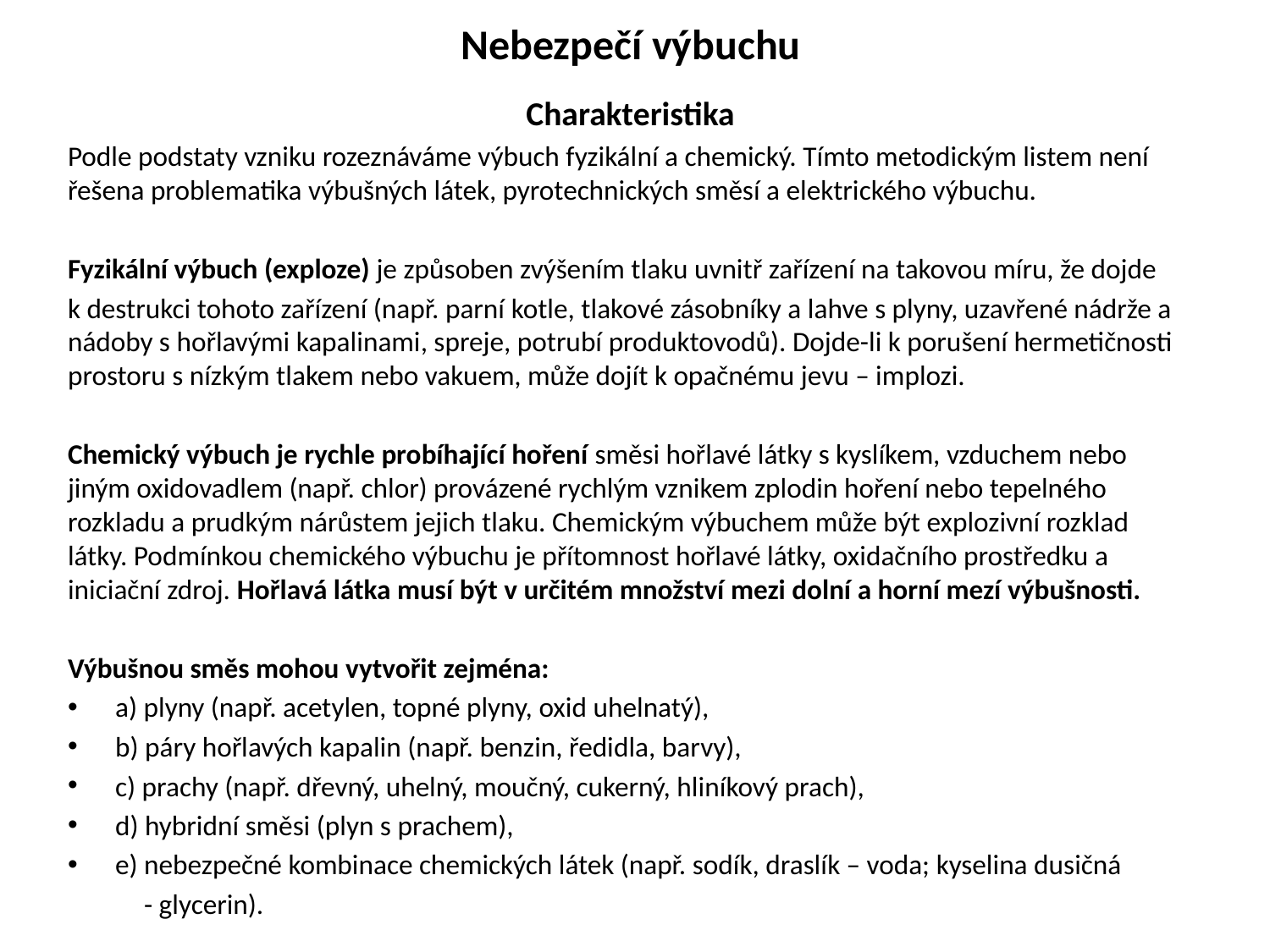

# Nebezpečí výbuchu
Charakteristika
Podle podstaty vzniku rozeznáváme výbuch fyzikální a chemický. Tímto metodickým listem není řešena problematika výbušných látek, pyrotechnických směsí a elektrického výbuchu.

Fyzikální výbuch (exploze) je způsoben zvýšením tlaku uvnitř zařízení na takovou míru, že dojde
k destrukci tohoto zařízení (např. parní kotle, tlakové zásobníky a lahve s plyny, uzavřené nádrže a nádoby s hořlavými kapalinami, spreje, potrubí produktovodů). Dojde-li k porušení hermetičnosti prostoru s nízkým tlakem nebo vakuem, může dojít k opačnému jevu – implozi.

Chemický výbuch je rychle probíhající hoření směsi hořlavé látky s kyslíkem, vzduchem nebo jiným oxidovadlem (např. chlor) provázené rychlým vznikem zplodin hoření nebo tepelného rozkladu a prudkým nárůstem jejich tlaku. Chemickým výbuchem může být explozivní rozklad látky. Podmínkou chemického výbuchu je přítomnost hořlavé látky, oxidačního prostředku a iniciační zdroj. Hořlavá látka musí být v určitém množství mezi dolní a horní mezí výbušnosti.

Výbušnou směs mohou vytvořit zejména:
a) plyny (např. acetylen, topné plyny, oxid uhelnatý),
b) páry hořlavých kapalin (např. benzin, ředidla, barvy),
c) prachy (např. dřevný, uhelný, moučný, cukerný, hliníkový prach),
d) hybridní směsi (plyn s prachem),
e) nebezpečné kombinace chemických látek (např. sodík, draslík – voda; kyselina dusičná
            - glycerin).